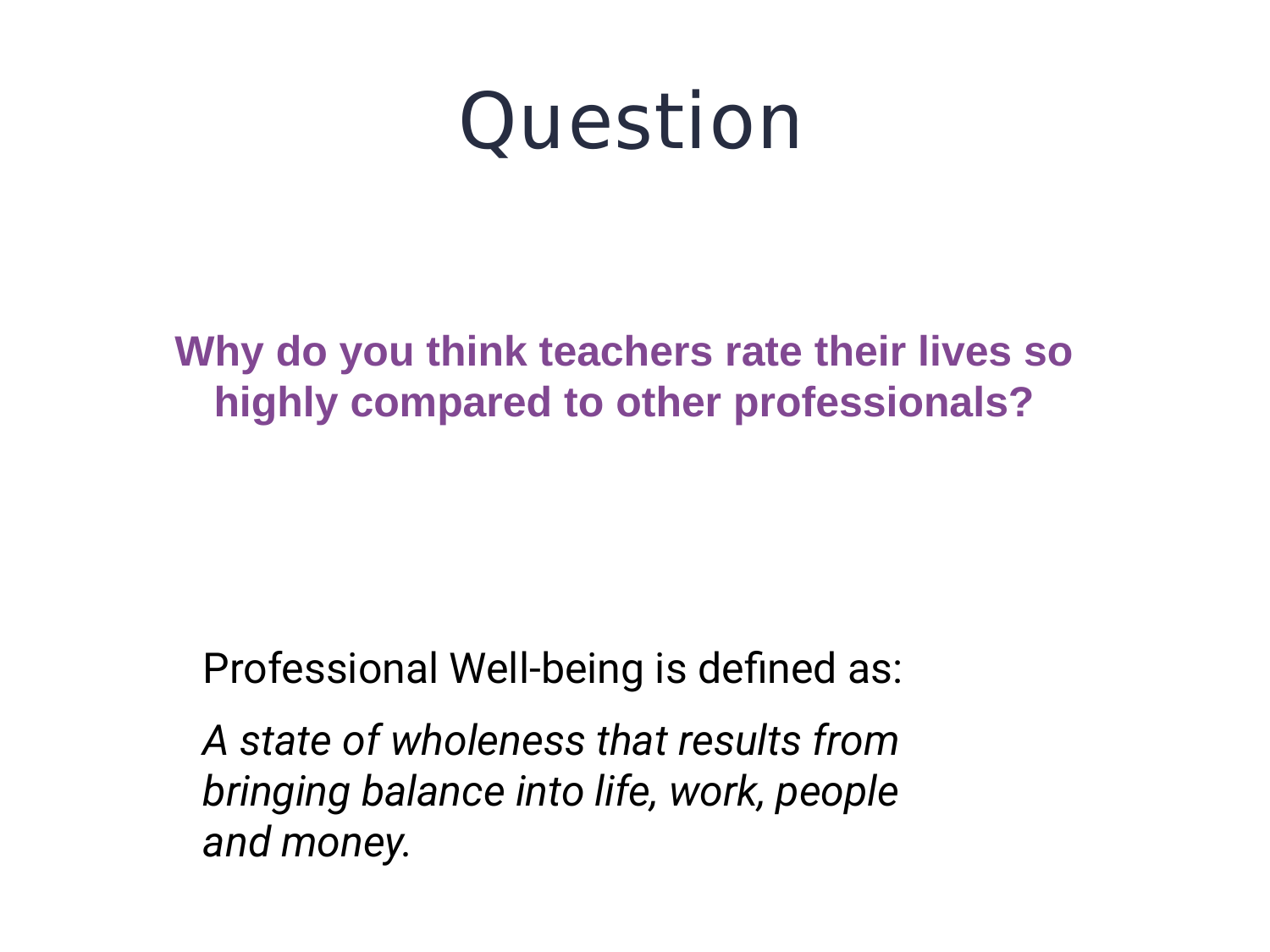

# Question
Why do you think teachers rate their lives so highly compared to other professionals?

Professional Well-being is defined as:
A state of wholeness that results from bringing balance into life, work, people and money.